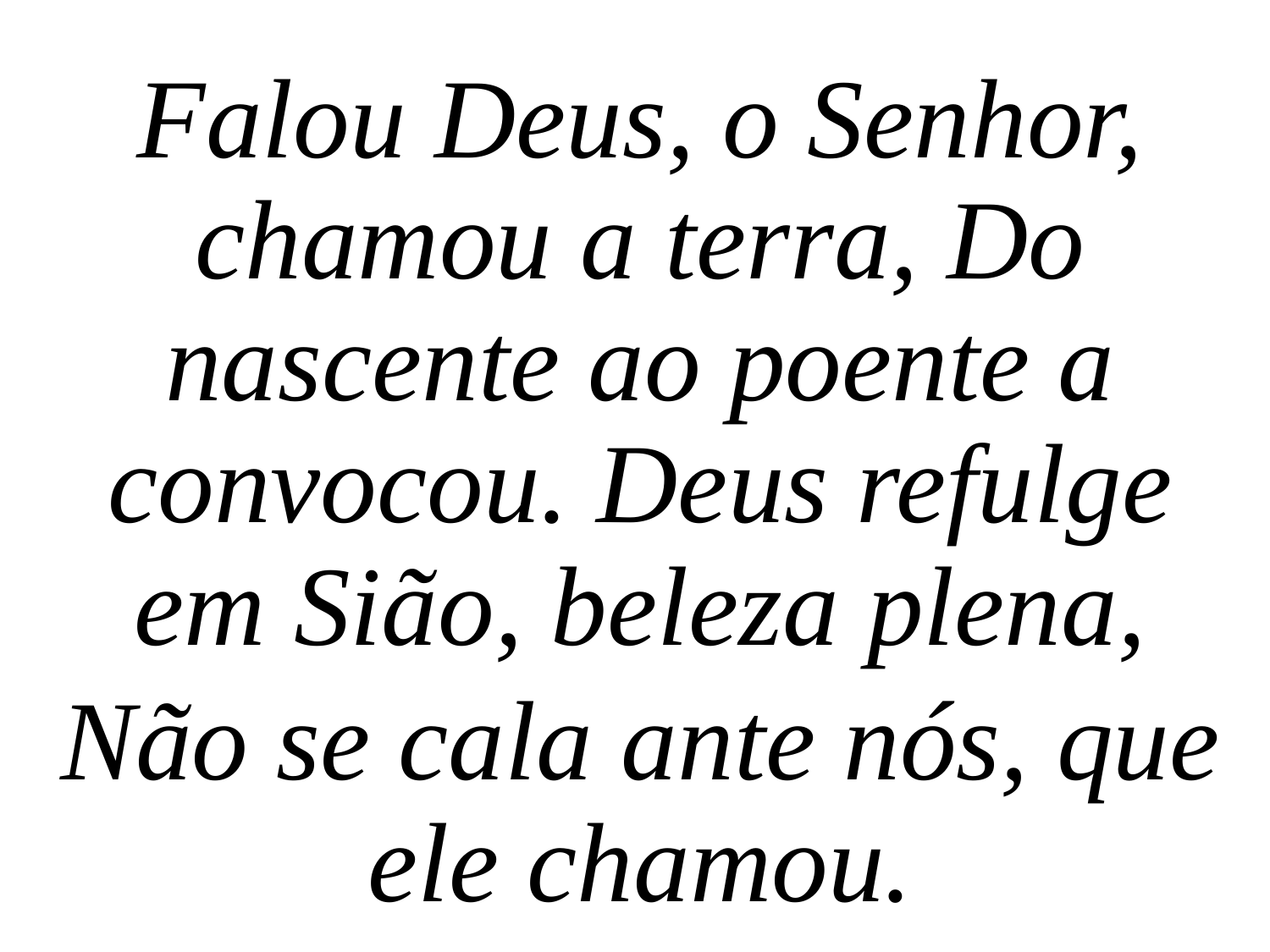

Falou Deus, o Senhor, chamou a terra, Do nascente ao poente a convocou. Deus refulge em Sião, beleza plena,
Não se cala ante nós, que ele chamou.